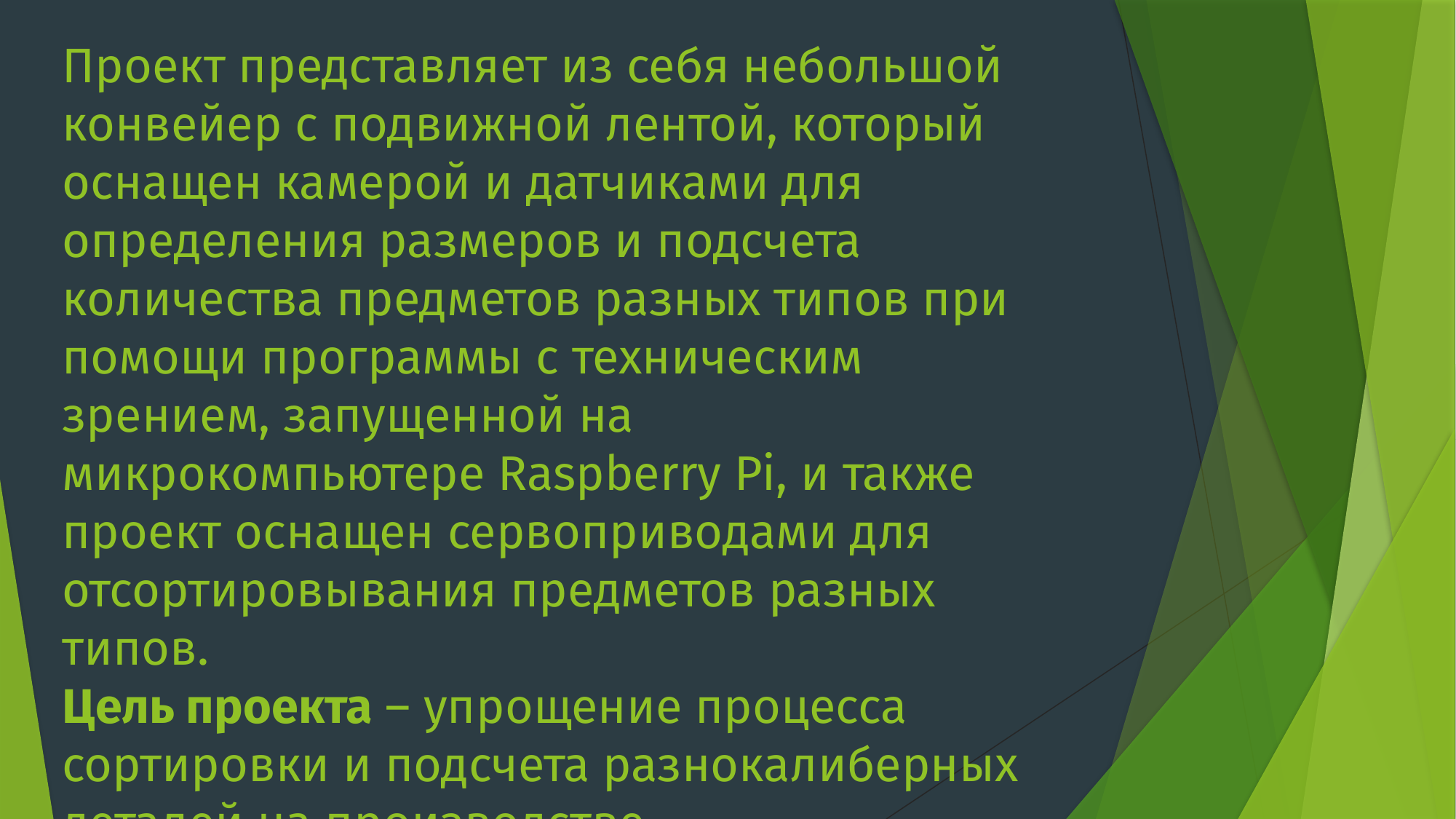

# Проект представляет из себя небольшой конвейер с подвижной лентой, который оснащен камерой и датчиками для определения размеров и подсчета количества предметов разных типов при помощи программы с техническим зрением, запущенной на микрокомпьютере Raspberry Pi, и также проект оснащен сервоприводами для отсортировывания предметов разных типов. Цель проекта – упрощение процесса сортировки и подсчета разнокалиберных деталей на производстве.